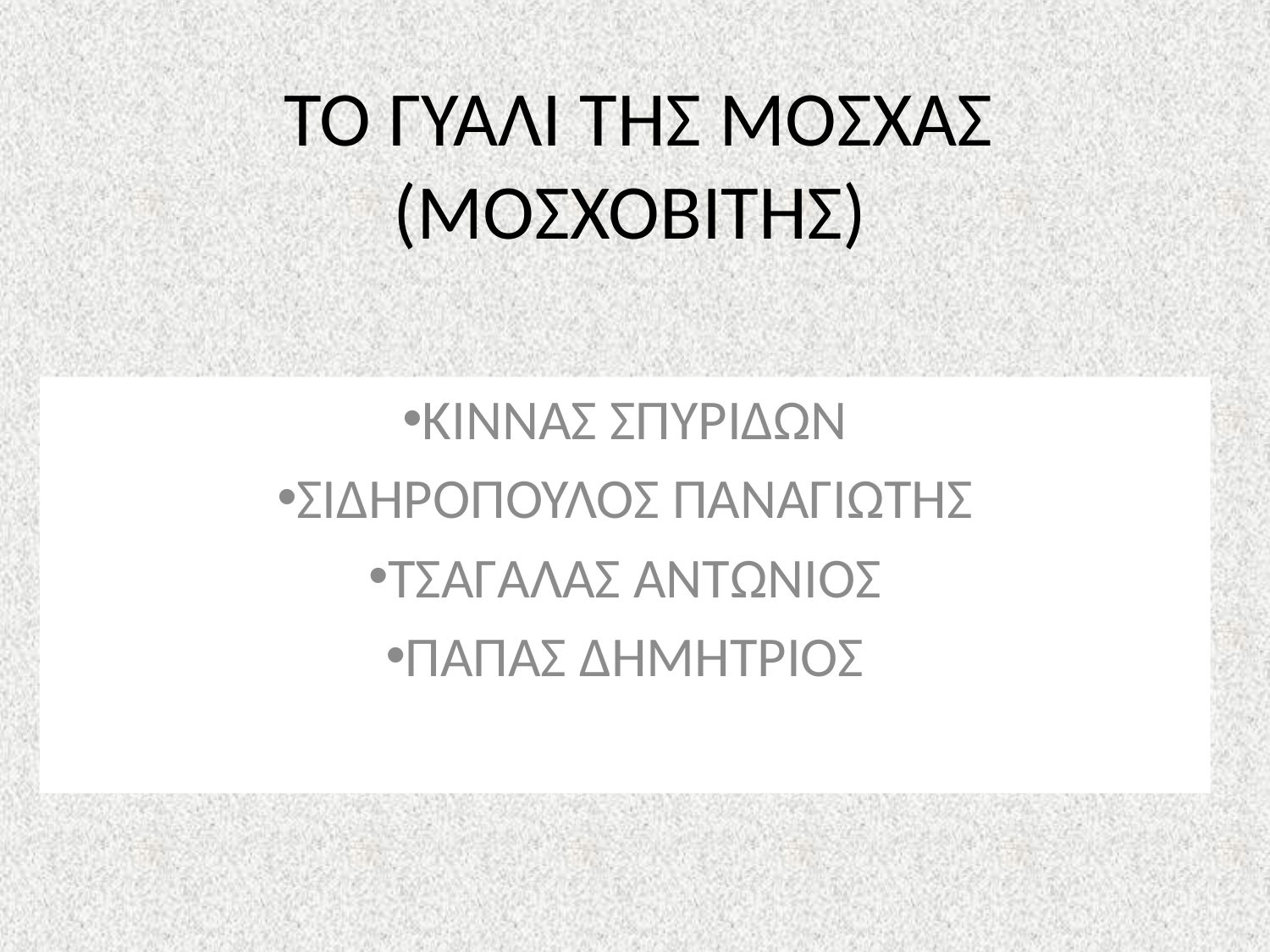

# ΤΟ ΓΥΑΛΙ ΤΗΣ ΜΟΣΧΑΣ (ΜΟΣΧΟΒΙΤΗΣ)
ΚΙΝΝΑΣ ΣΠΥΡΙΔΩΝ
ΣΙΔΗΡΟΠΟΥΛΟΣ ΠΑΝΑΓΙΩΤΗΣ
ΤΣΑΓΑΛΑΣ ΑΝΤΩΝΙΟΣ
ΠΑΠΑΣ ΔΗΜΗΤΡΙΟΣ